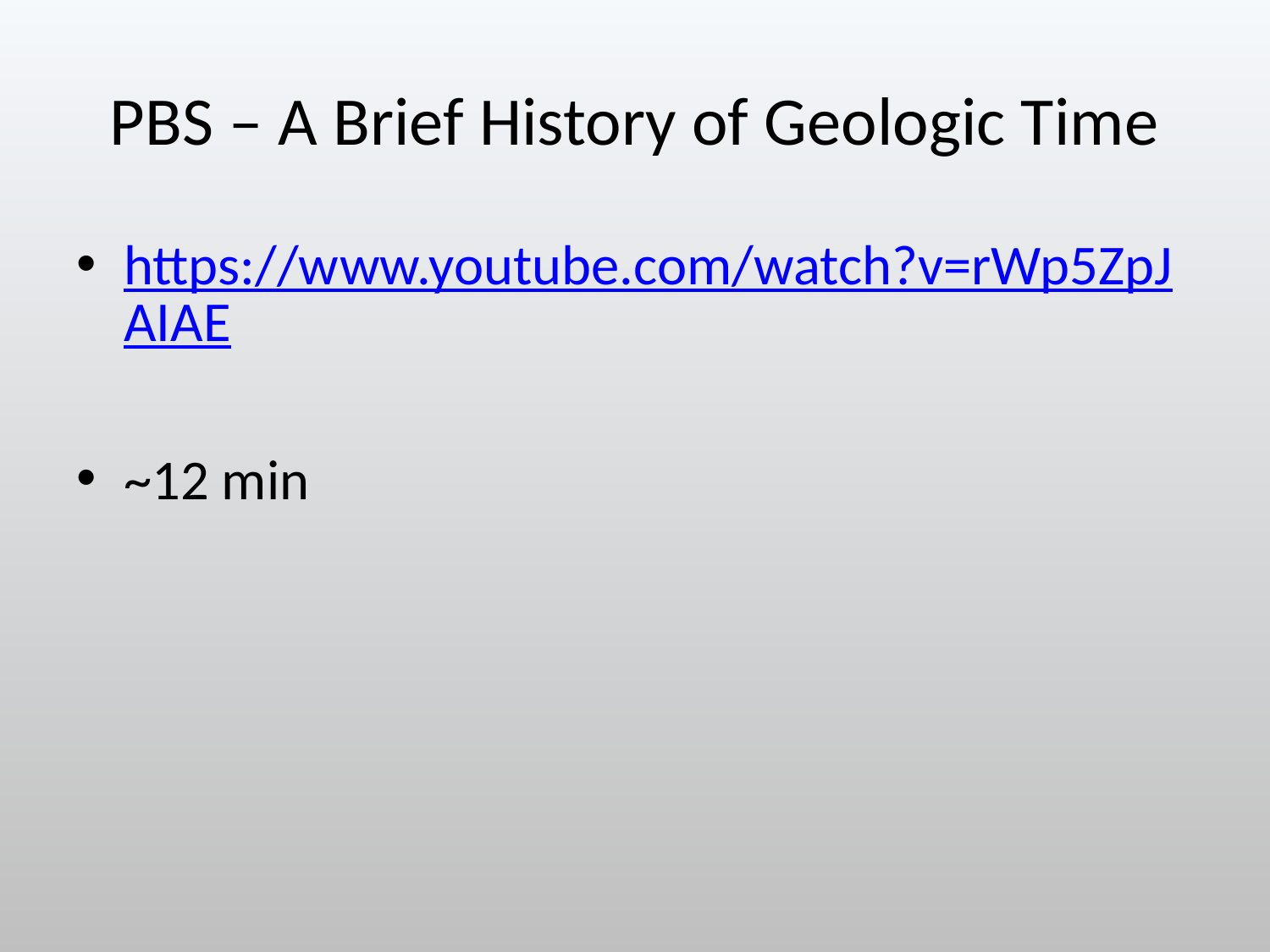

# PBS – A Brief History of Geologic Time
https://www.youtube.com/watch?v=rWp5ZpJAIAE

~12 min